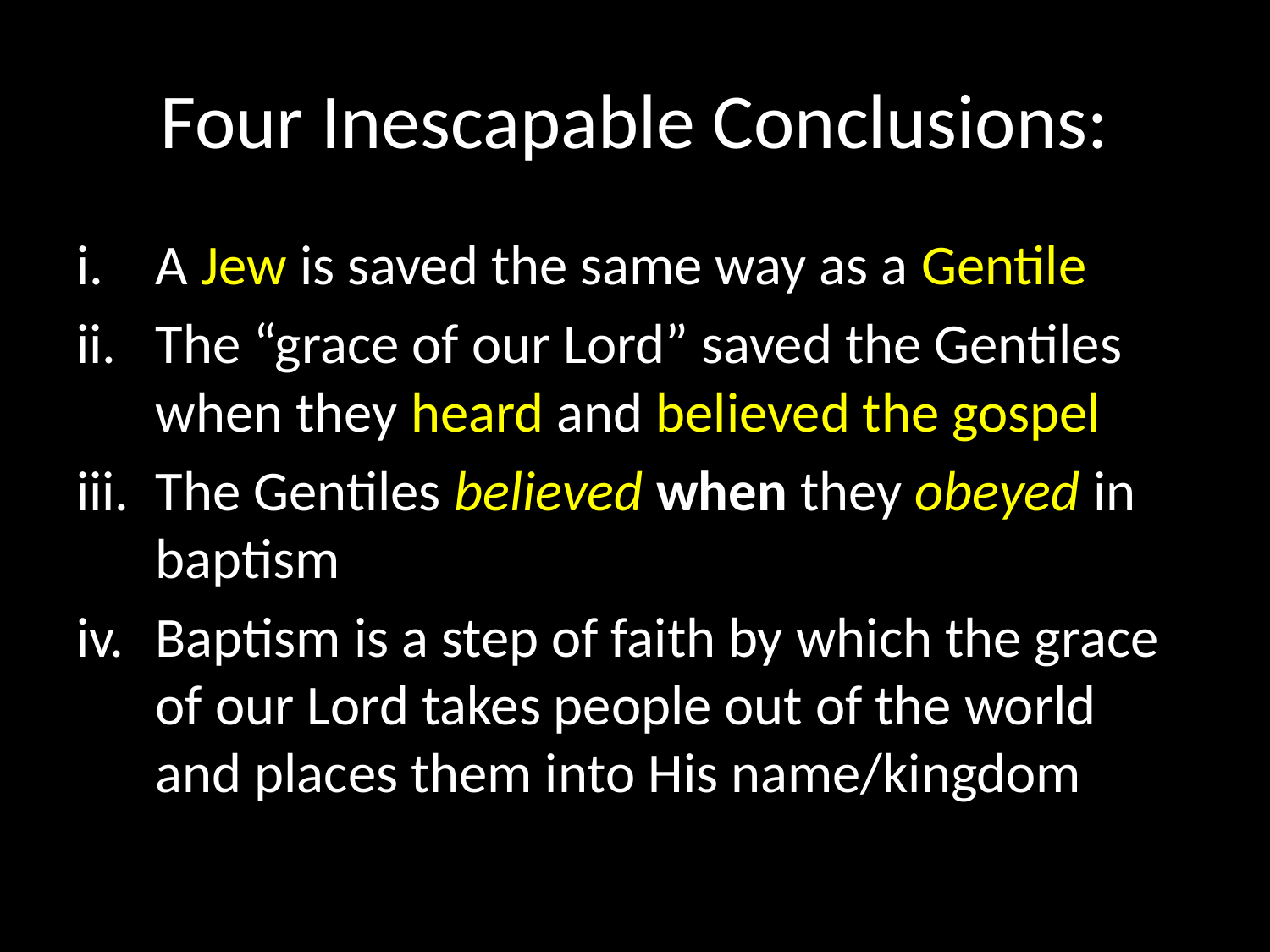

# Four Inescapable Conclusions:
A Jew is saved the same way as a Gentile
The “grace of our Lord” saved the Gentiles when they heard and believed the gospel
The Gentiles believed when they obeyed in baptism
Baptism is a step of faith by which the grace of our Lord takes people out of the world and places them into His name/kingdom